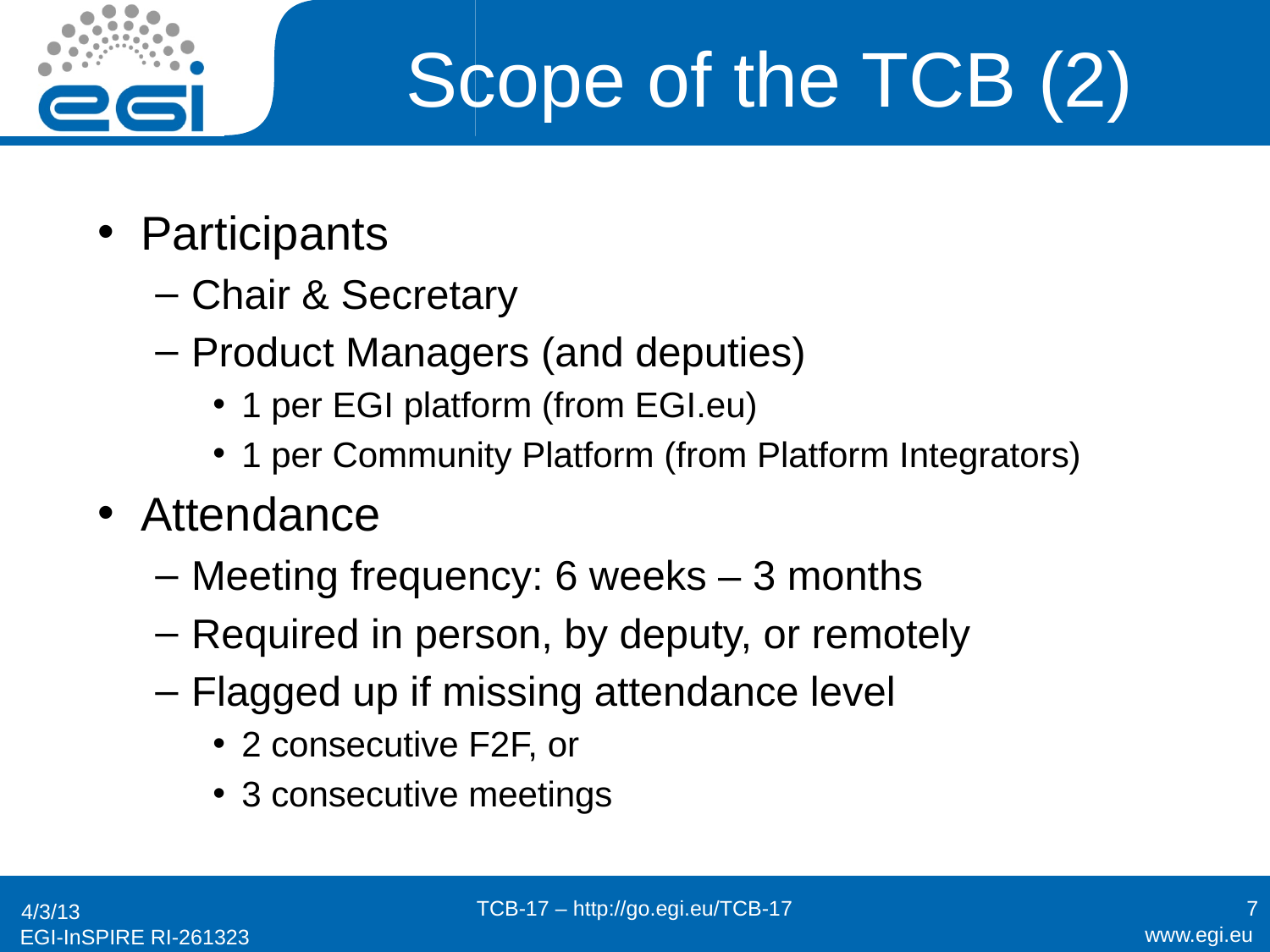

# Scope of the TCB (2)
Participants
Chair & Secretary
Product Managers (and deputies)
1 per EGI platform (from EGI.eu)
1 per Community Platform (from Platform Integrators)
Attendance
Meeting frequency: 6 weeks – 3 months
Required in person, by deputy, or remotely
Flagged up if missing attendance level
2 consecutive F2F, or
3 consecutive meetings

TCB-17 – http://go.egi.eu/TCB-17
7
4/3/13